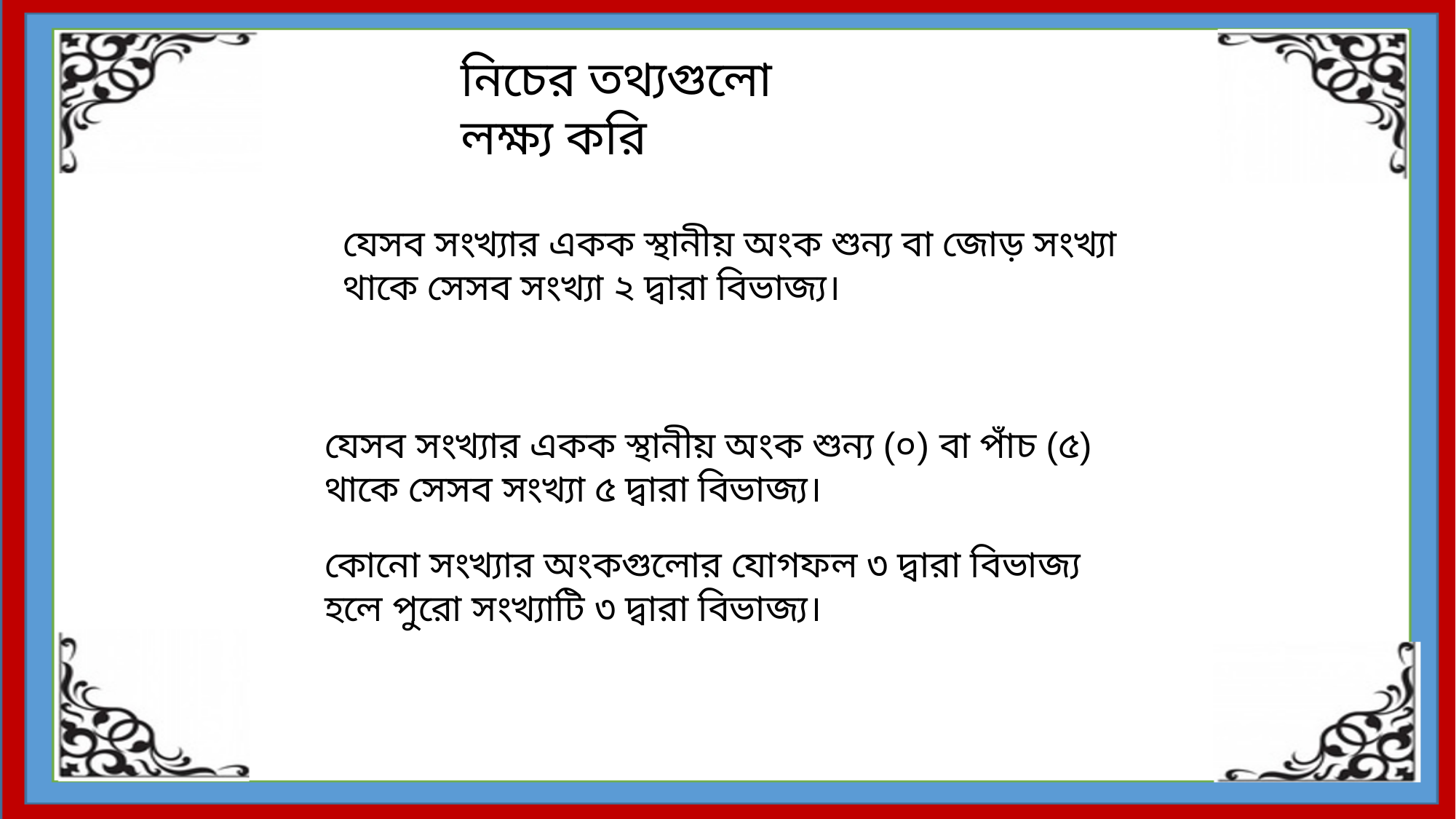

নিচের তথ্যগুলো লক্ষ্য করি
যেসব সংখ্যার একক স্থানীয় অংক শুন্য বা জোড় সংখ্যা থাকে সেসব সংখ্যা ২ দ্বারা বিভাজ্য।
যেসব সংখ্যার একক স্থানীয় অংক শুন্য (০) বা পাঁচ (৫) থাকে সেসব সংখ্যা ৫ দ্বারা বিভাজ্য।
কোনো সংখ্যার অংকগুলোর যোগফল ৩ দ্বারা বিভাজ্য হলে পুরো সংখ্যাটি ৩ দ্বারা বিভাজ্য।